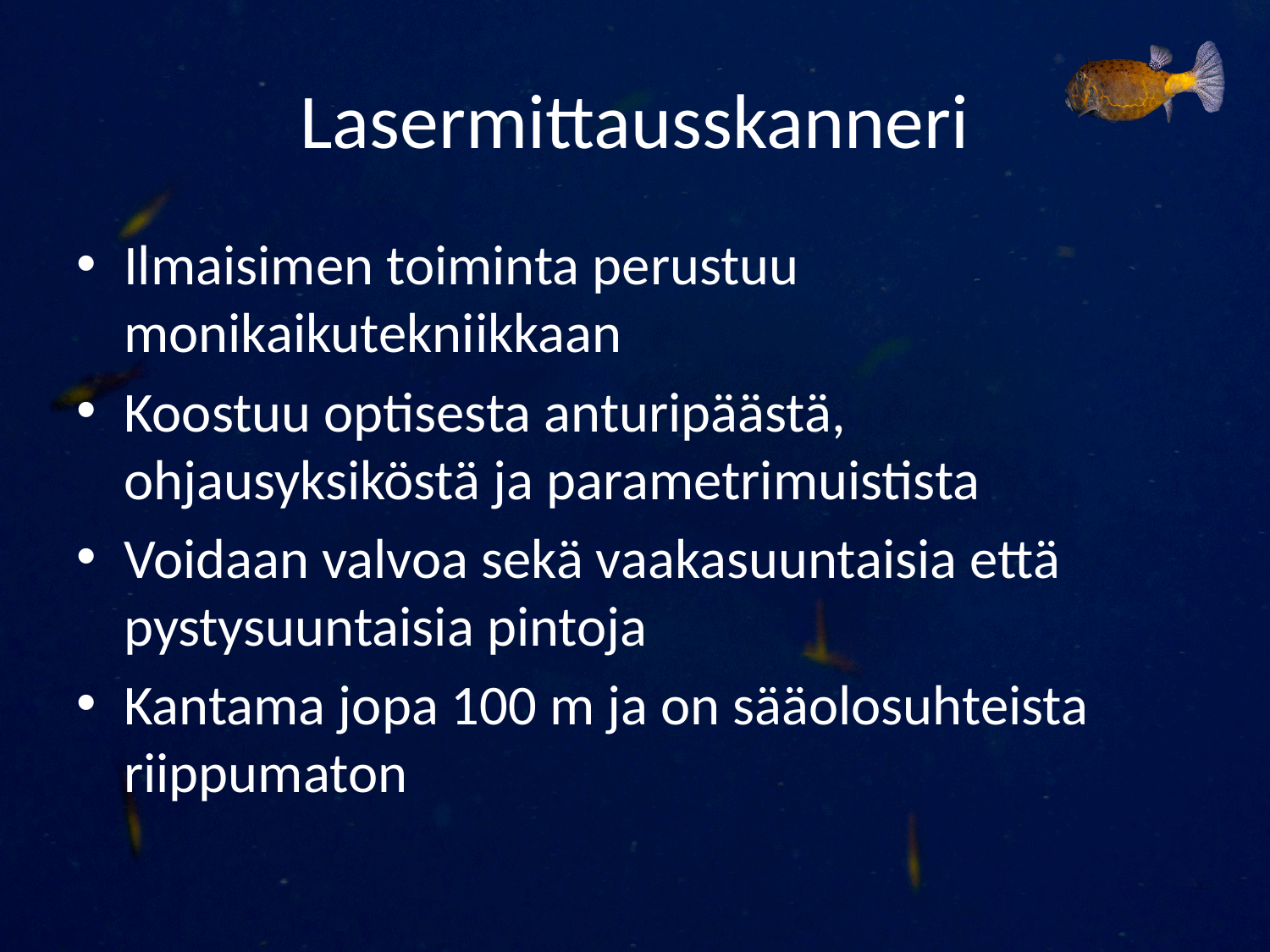

# Lasermittausskanneri
Ilmaisimen toiminta perustuu monikaikutekniikkaan
Koostuu optisesta anturipäästä, ohjausyksiköstä ja parametrimuistista
Voidaan valvoa sekä vaakasuuntaisia että pystysuuntaisia pintoja
Kantama jopa 100 m ja on sääolosuhteista riippumaton